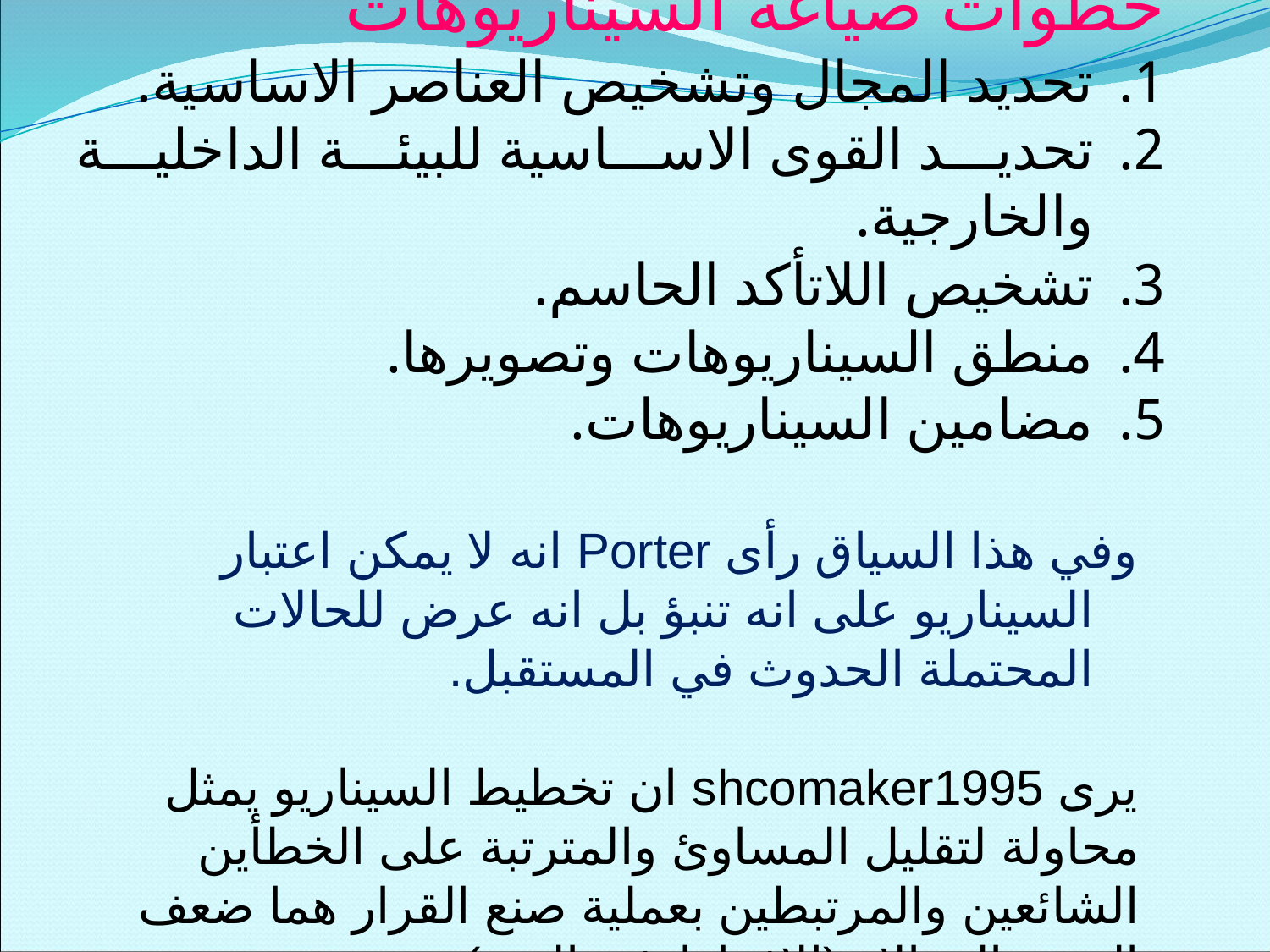

خطوات صياغة السيناريوهات
تحديد المجال وتشخيص العناصر الاساسية.
تحديد القوى الاساسية للبيئة الداخلية والخارجية.
تشخيص اللاتأكد الحاسم.
منطق السيناريوهات وتصويرها.
مضامين السيناريوهات.

  وفي هذا السياق رأى Porter انه لا يمكن اعتبار السيناريو على انه تنبؤ بل انه عرض للحالات المحتملة الحدوث في المستقبل.

  يرى shcomaker1995 ان تخطيط السيناريو يمثل محاولة لتقليل المساوئ والمترتبة على الخطأين الشائعين والمرتبطين بعملية صنع القرار هما ضعف التنبؤ والمغالاة (الافراط في التنبؤ)